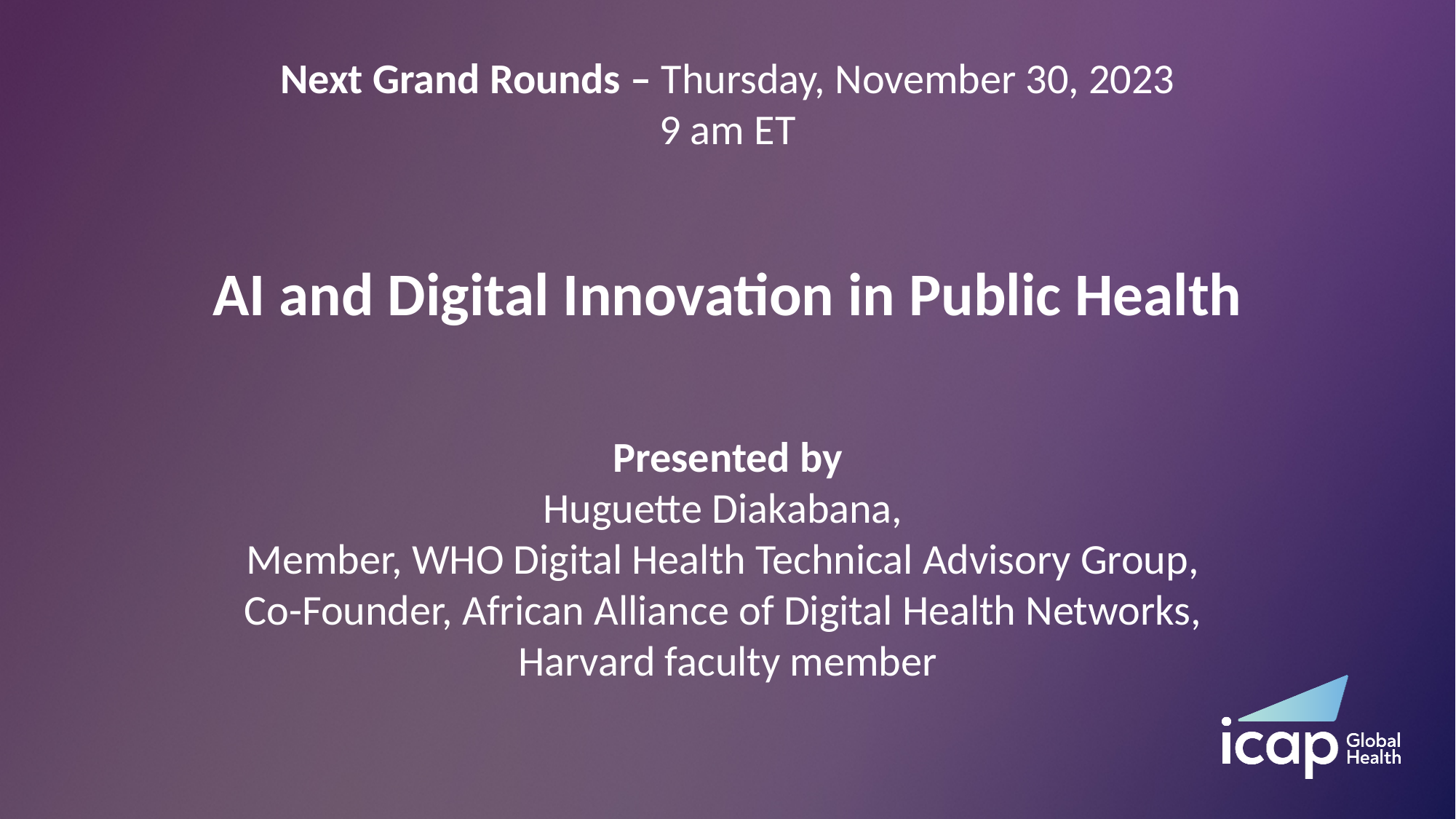

Next Grand Rounds – Thursday, November 30, 2023
9 am ET

AI and Digital Innovation in Public Health
Presented by
Huguette Diakabana,
Member, WHO Digital Health Technical Advisory Group,
Co-Founder, African Alliance of Digital Health Networks,
Harvard faculty member